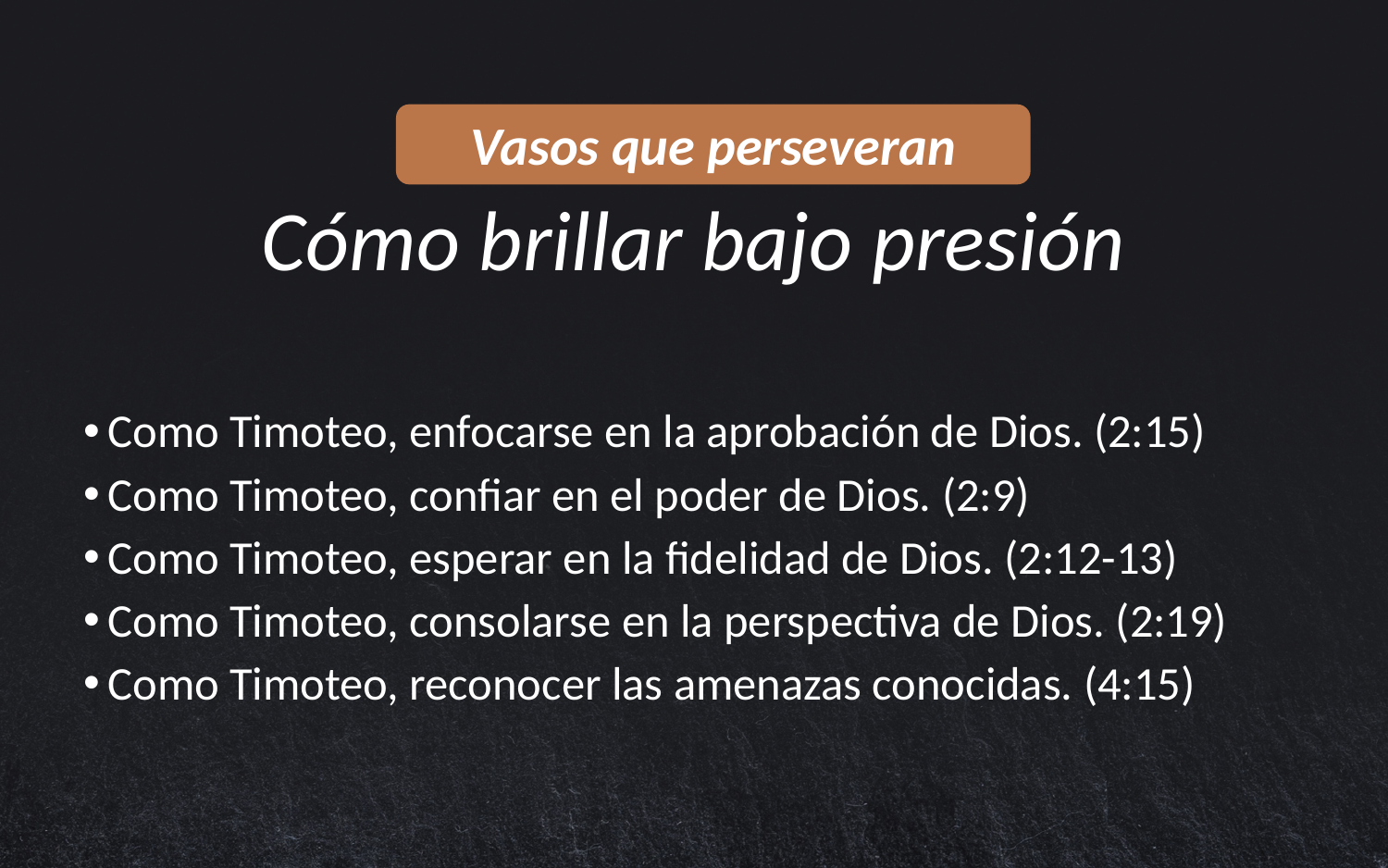

Vasos que perseveran
# Cómo brillar bajo presión

Como Timoteo, enfocarse en la aprobación de Dios. (2:15)
Como Timoteo, confiar en el poder de Dios. (2:9)
Como Timoteo, esperar en la fidelidad de Dios. (2:12-13)
Como Timoteo, consolarse en la perspectiva de Dios. (2:19)
Como Timoteo, reconocer las amenazas conocidas. (4:15)